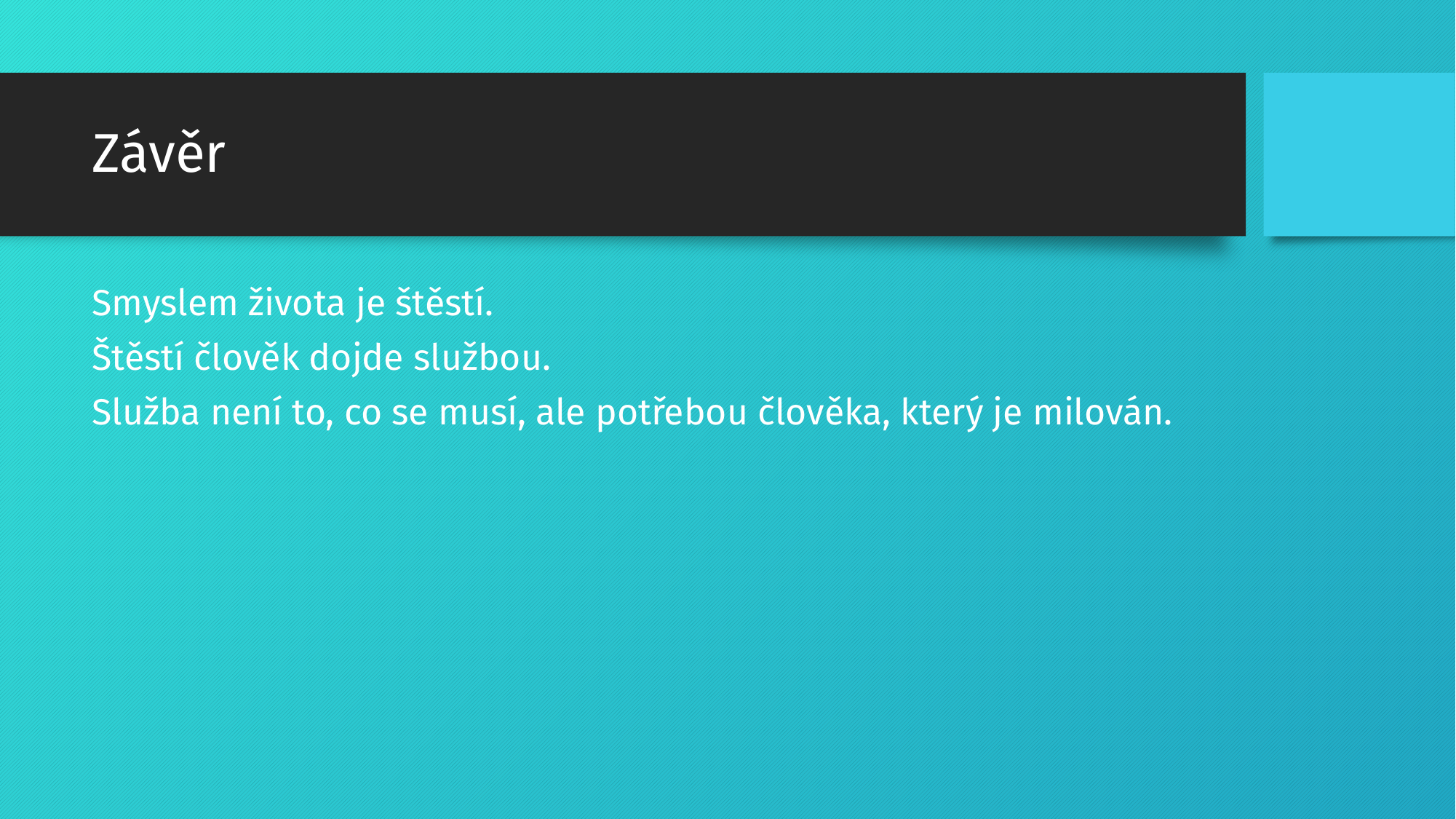

# Závěr
Smyslem života je štěstí.
Štěstí člověk dojde službou.
Služba není to, co se musí, ale potřebou člověka, který je milován.